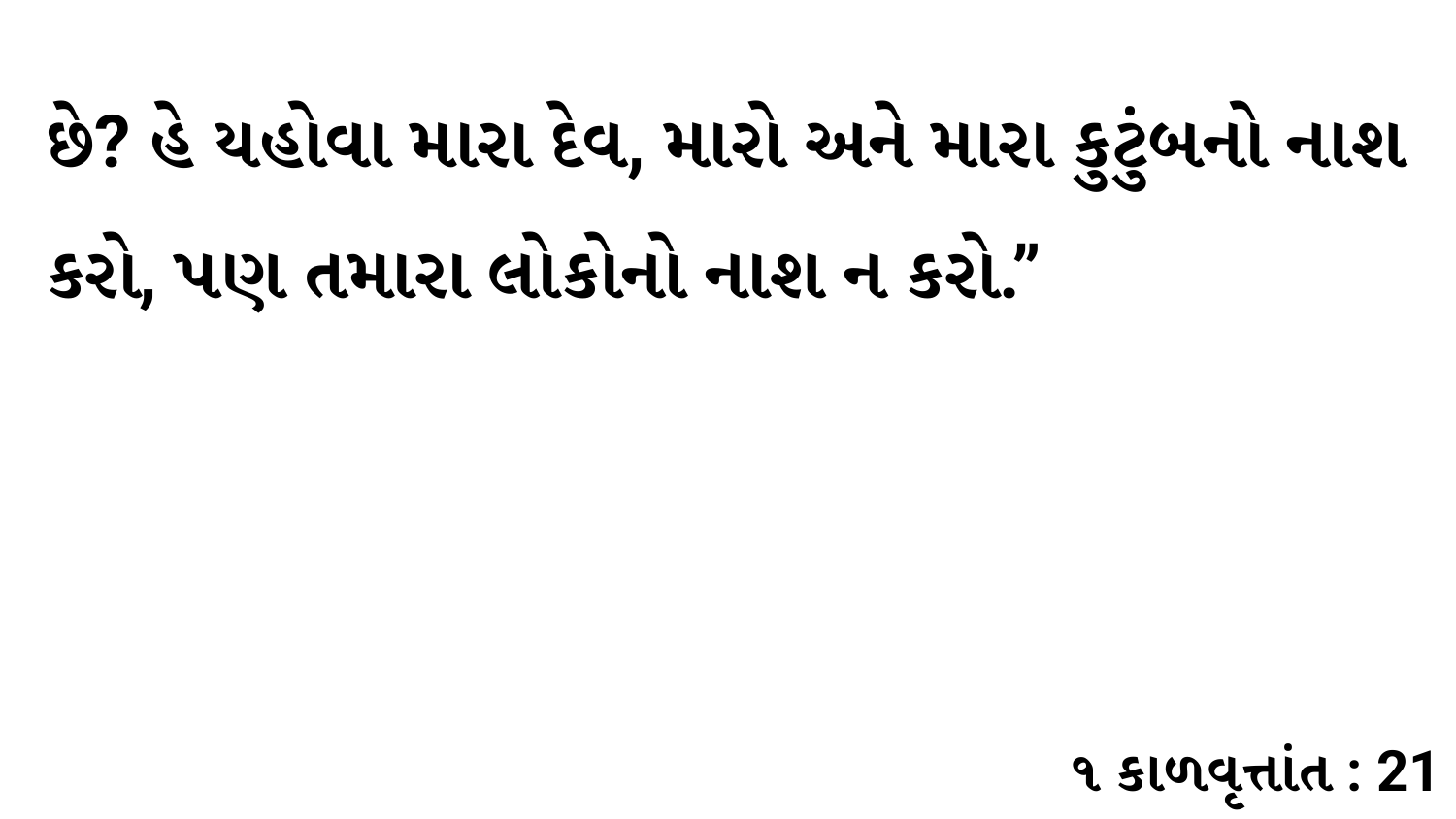

છે? હે યહોવા મારા દેવ, મારો અને મારા કુટુંબનો નાશ કરો, પણ તમારા લોકોનો નાશ ન કરો.”
૧ કાળવૃત્તાંત : 21